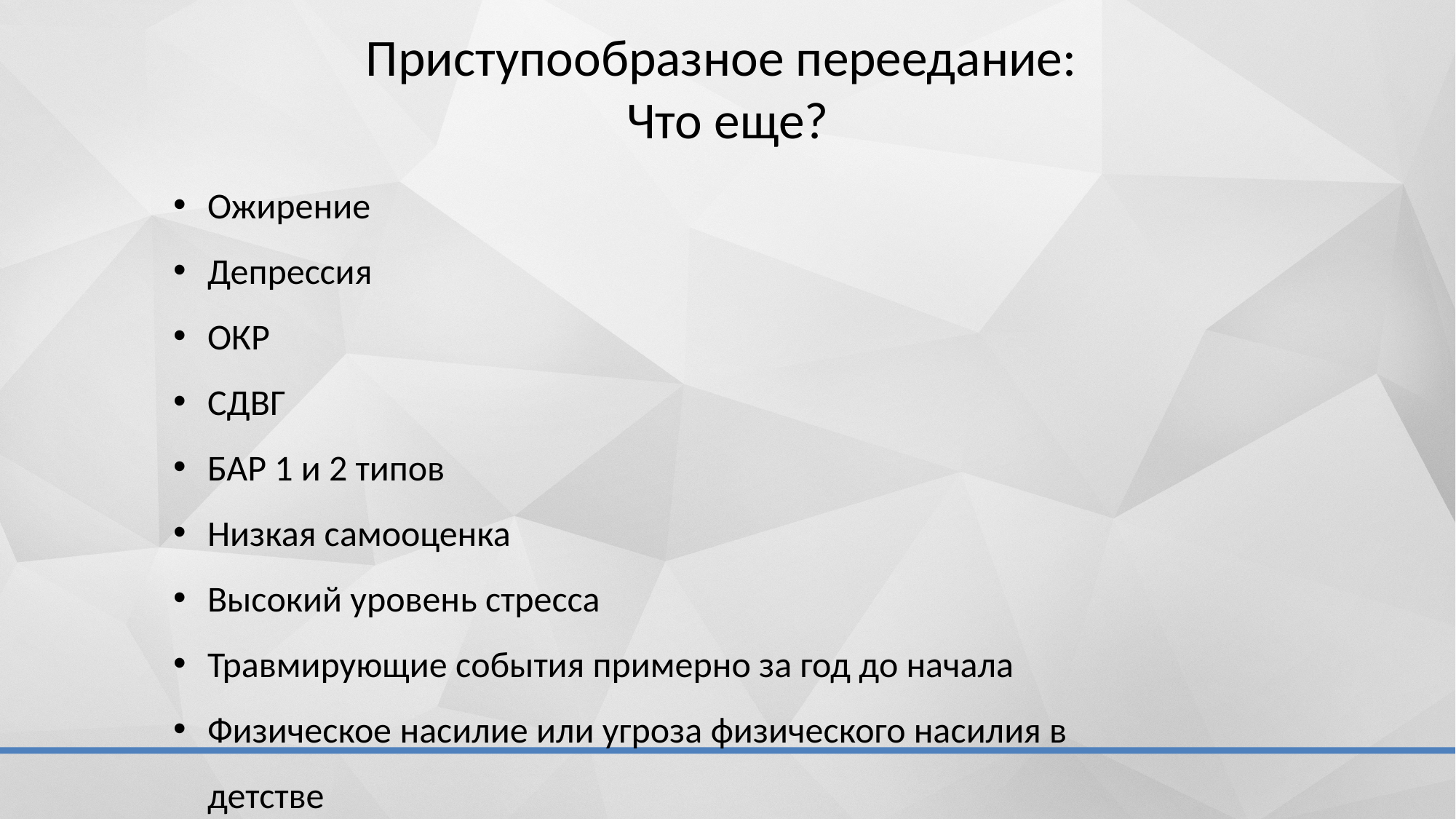

# Приступообразное переедание: Что еще?
Ожирение
Депрессия
ОКР
СДВГ
БАР 1 и 2 типов
Низкая самооценка
Высокий уровень стресса
Травмирующие события примерно за год до начала
Физическое насилие или угроза физического насилия в детстве